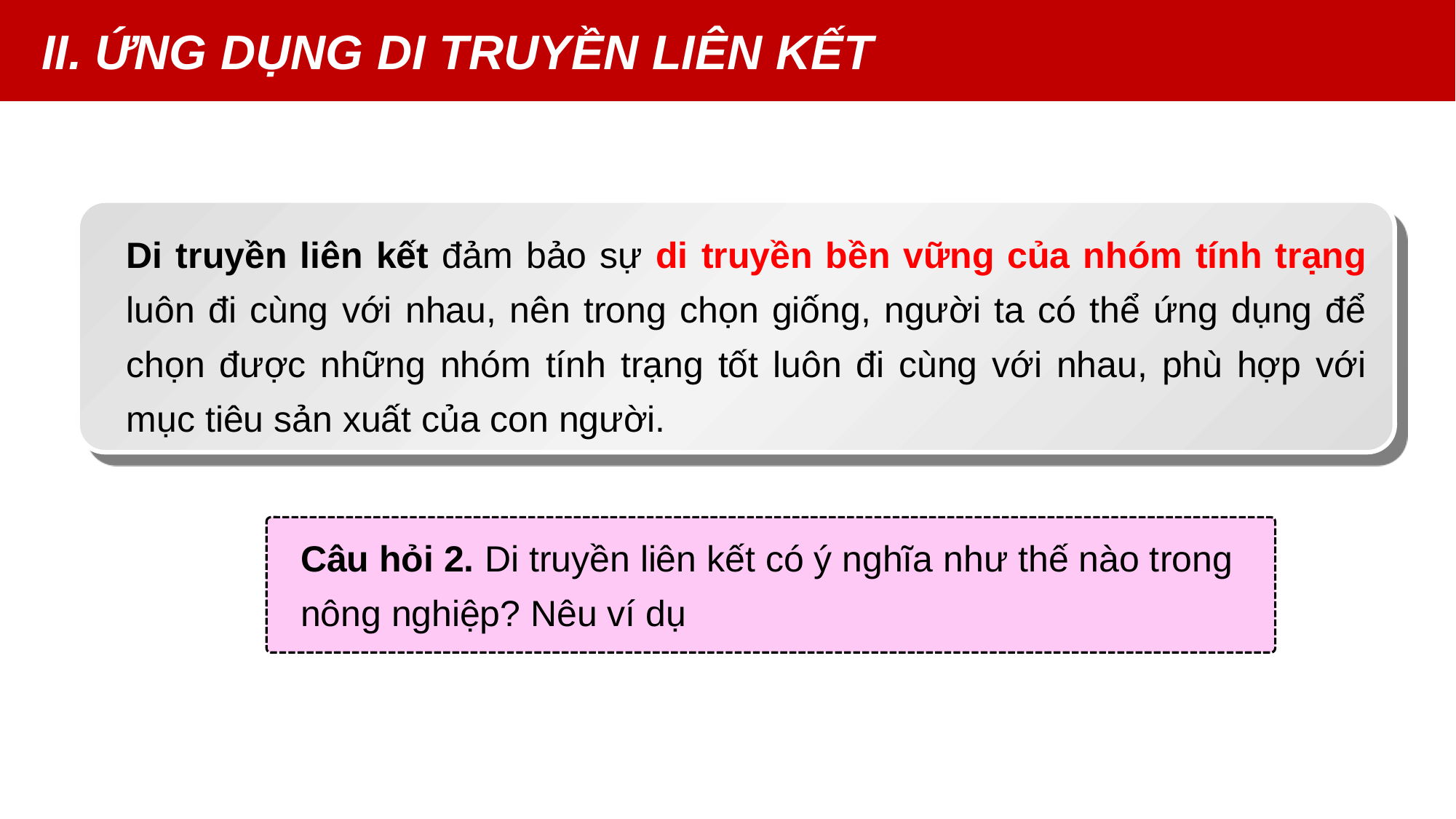

II. ỨNG DỤNG DI TRUYỀN LIÊN KẾT

Di truyền liên kết đảm bảo sự di truyền bền vững của nhóm tính trạng luôn đi cùng với nhau, nên trong chọn giống, người ta có thể ứng dụng để chọn được những nhóm tính trạng tốt luôn đi cùng với nhau, phù hợp với mục tiêu sản xuất của con người.
Câu hỏi 2. Di truyền liên kết có ý nghĩa như thế nào trong nông nghiệp? Nêu ví dụ